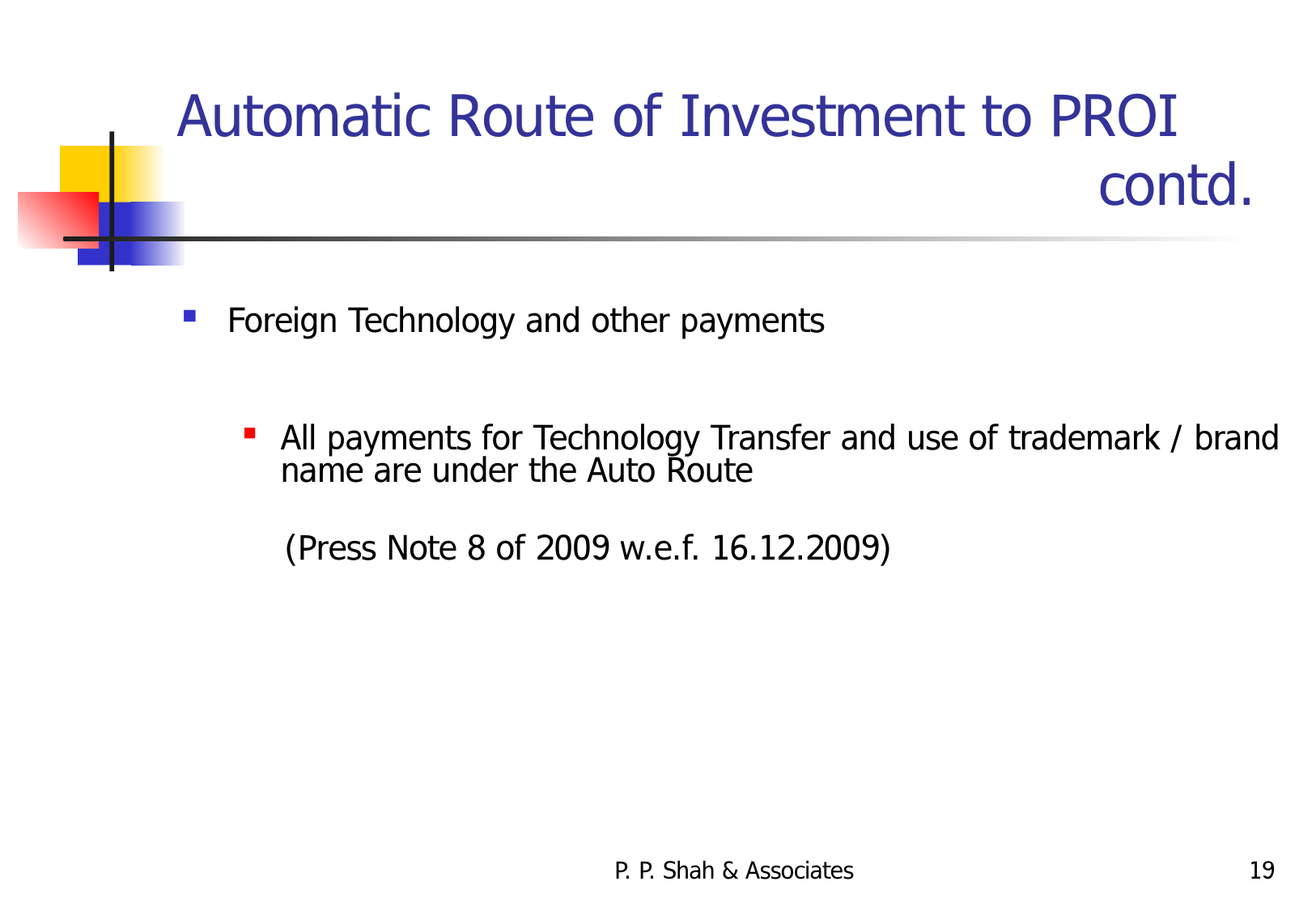

# Automatic Route of Investment to PROI 								    contd.

Foreign Technology and other payments

All payments for Technology Transfer and use of trademark / brand name are under the Auto Route

    (Press Note 8 of 2009 w.e.f. 16.12.2009)

P. P. Shah & Associates
19